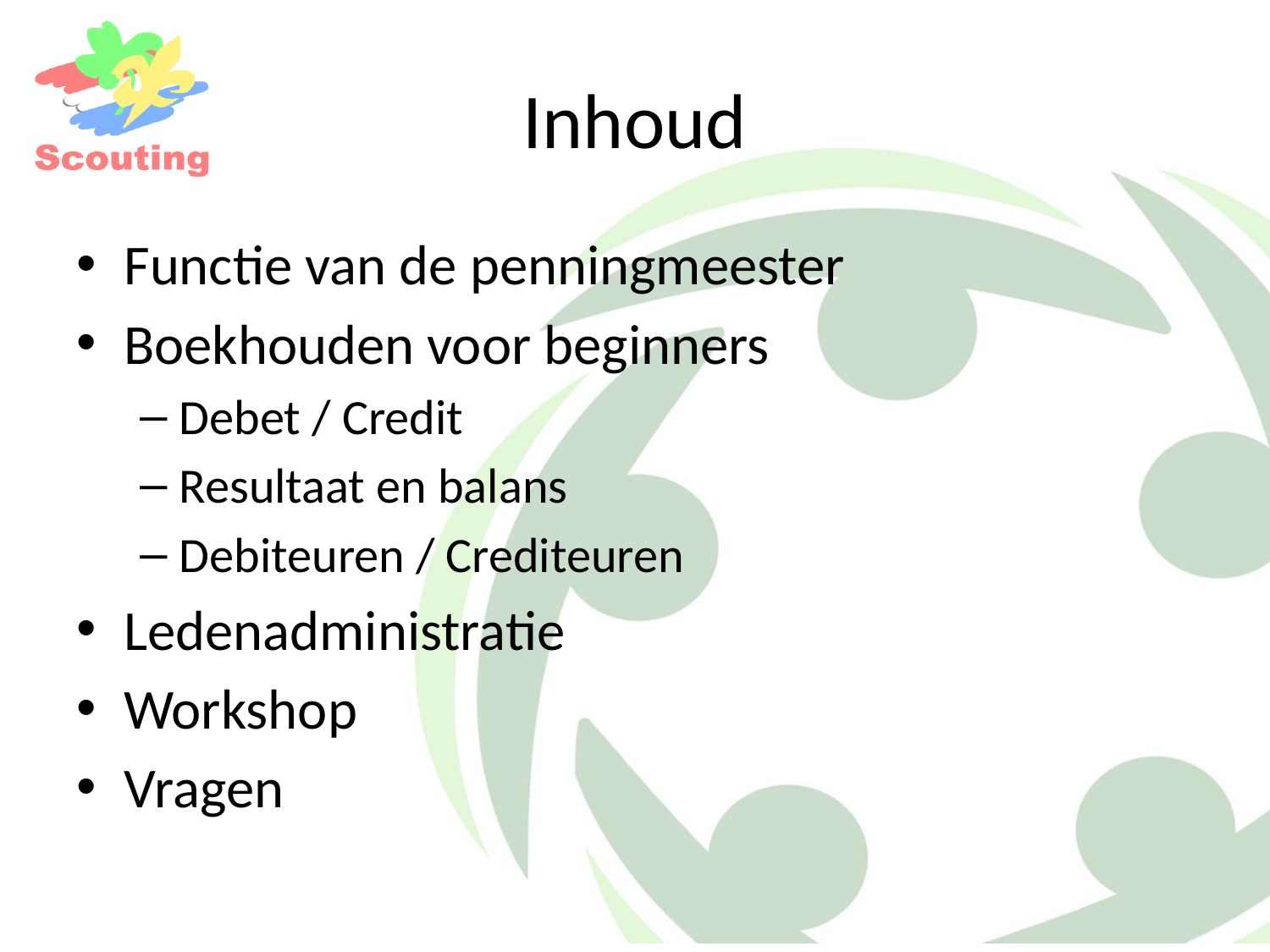

# Inhoud
Functie van de penningmeester
Boekhouden voor beginners
Debet / Credit
Resultaat en balans
Debiteuren / Crediteuren
Ledenadministratie
Workshop
Vragen